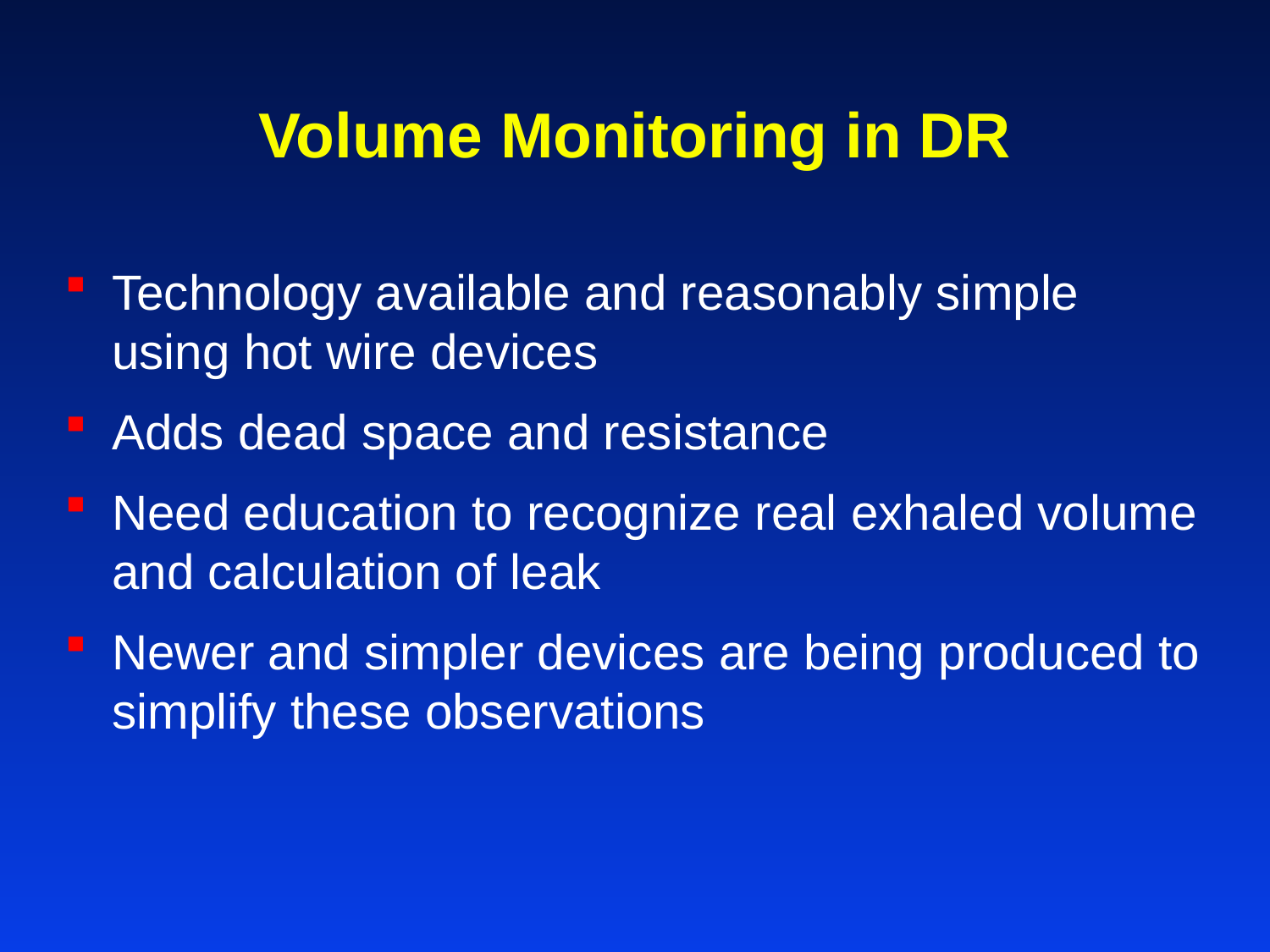

# Volume Monitoring in DR
Technology available and reasonably simple using hot wire devices
Adds dead space and resistance
Need education to recognize real exhaled volume and calculation of leak
Newer and simpler devices are being produced to simplify these observations